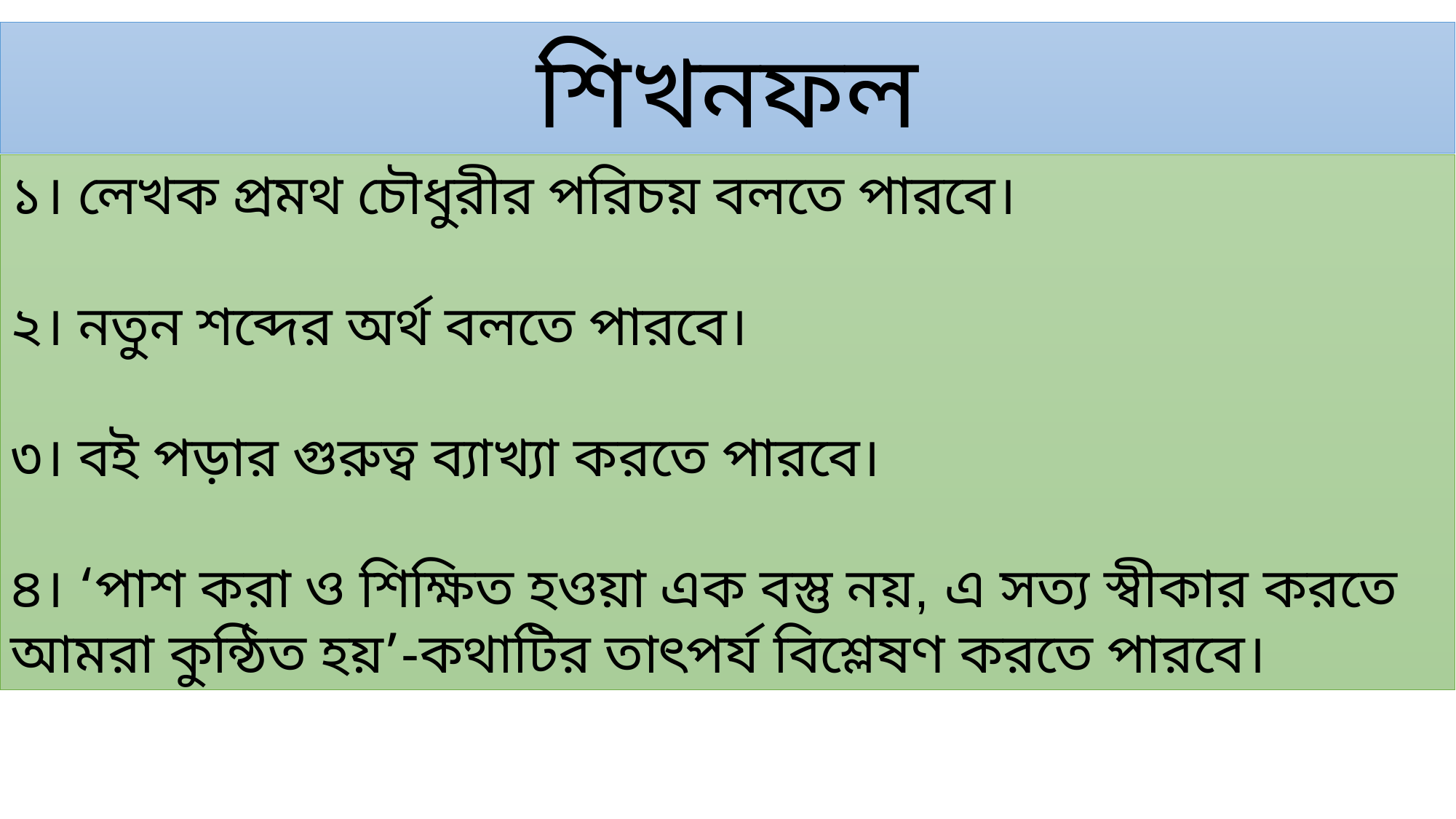

শিখনফল
১। লেখক প্রমথ চৌধুরীর পরিচয় বলতে পারবে।

২। নতুন শব্দের অর্থ বলতে পারবে।

৩। বই পড়ার গুরুত্ব ব্যাখ্যা করতে পারবে।

৪। ‘পাশ করা ও শিক্ষিত হওয়া এক বস্তু নয়, এ সত্য স্বীকার করতে আমরা কুন্ঠিত হয়’-কথাটির তাৎপর্য বিশ্লেষণ করতে পারবে।